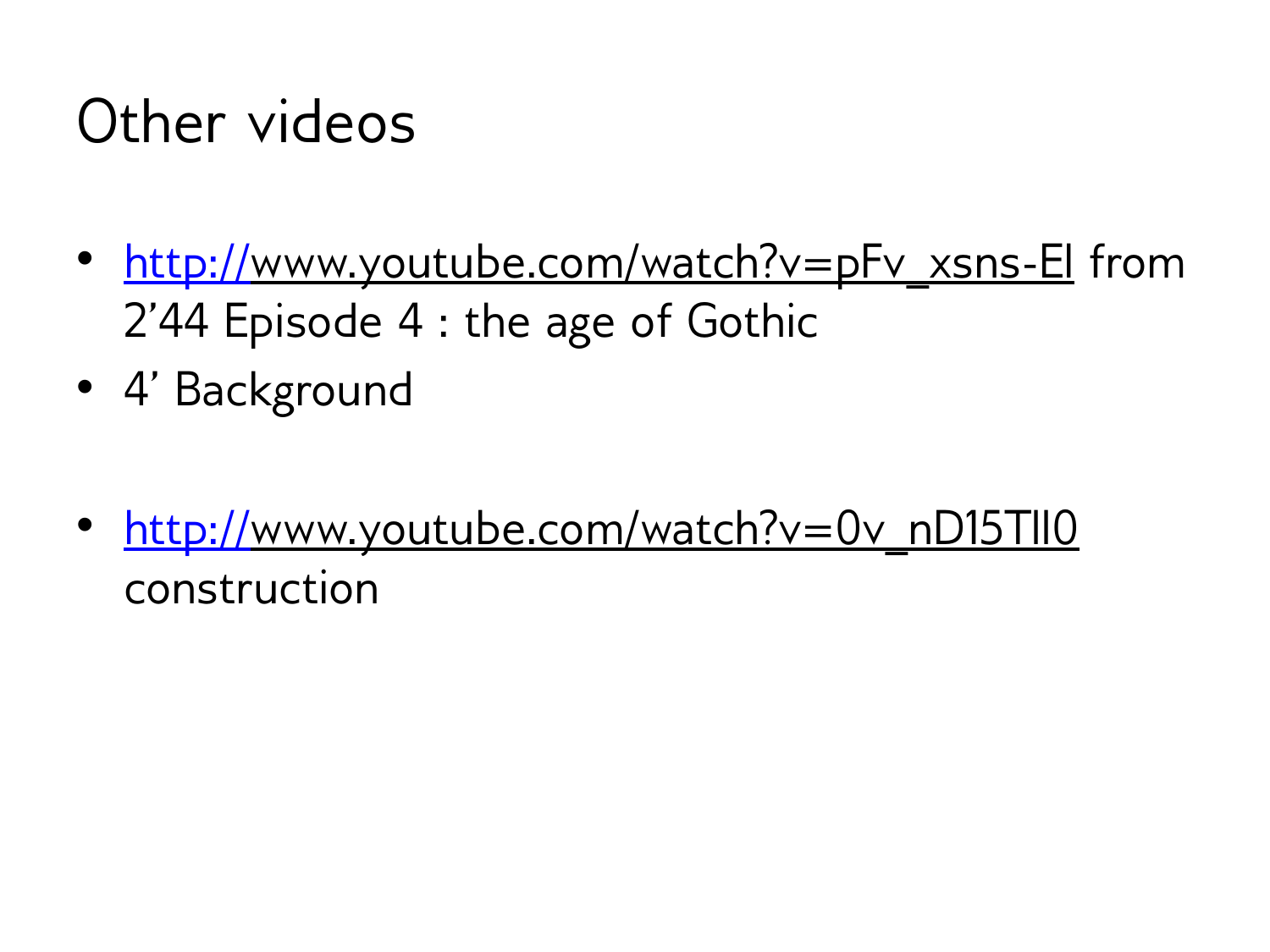

# Other videos
http://www.youtube.com/watch?v=pFv_xsns-EI from 2’44 Episode 4 : the age of Gothic
4’ Background

http://www.youtube.com/watch?v=0v_nD15Tll0 construction